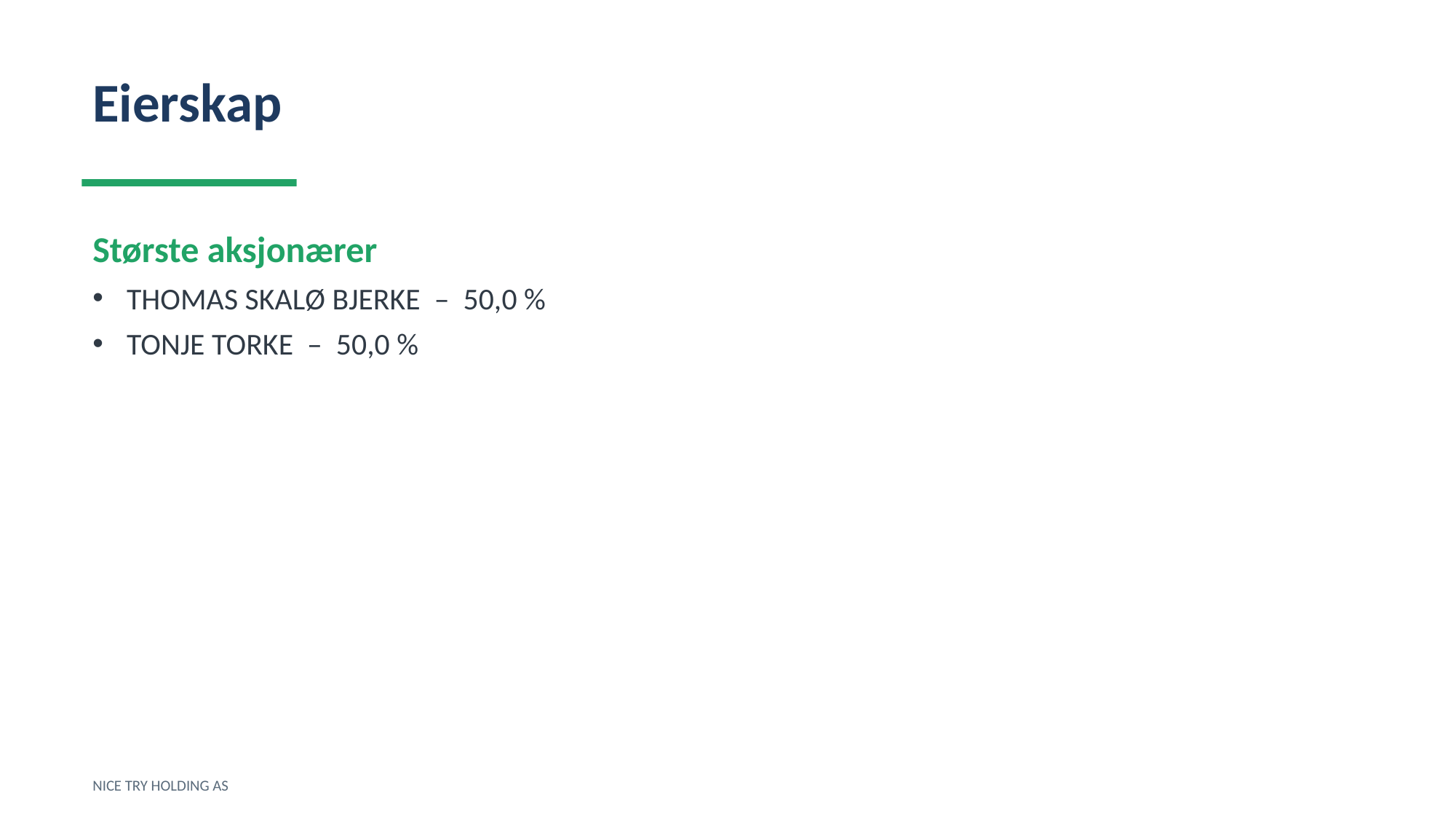

Eierskap

Største aksjonærer
THOMAS SKALØ BJERKE  –  50,0 %
TONJE TORKE  –  50,0 %
NICE TRY HOLDING AS